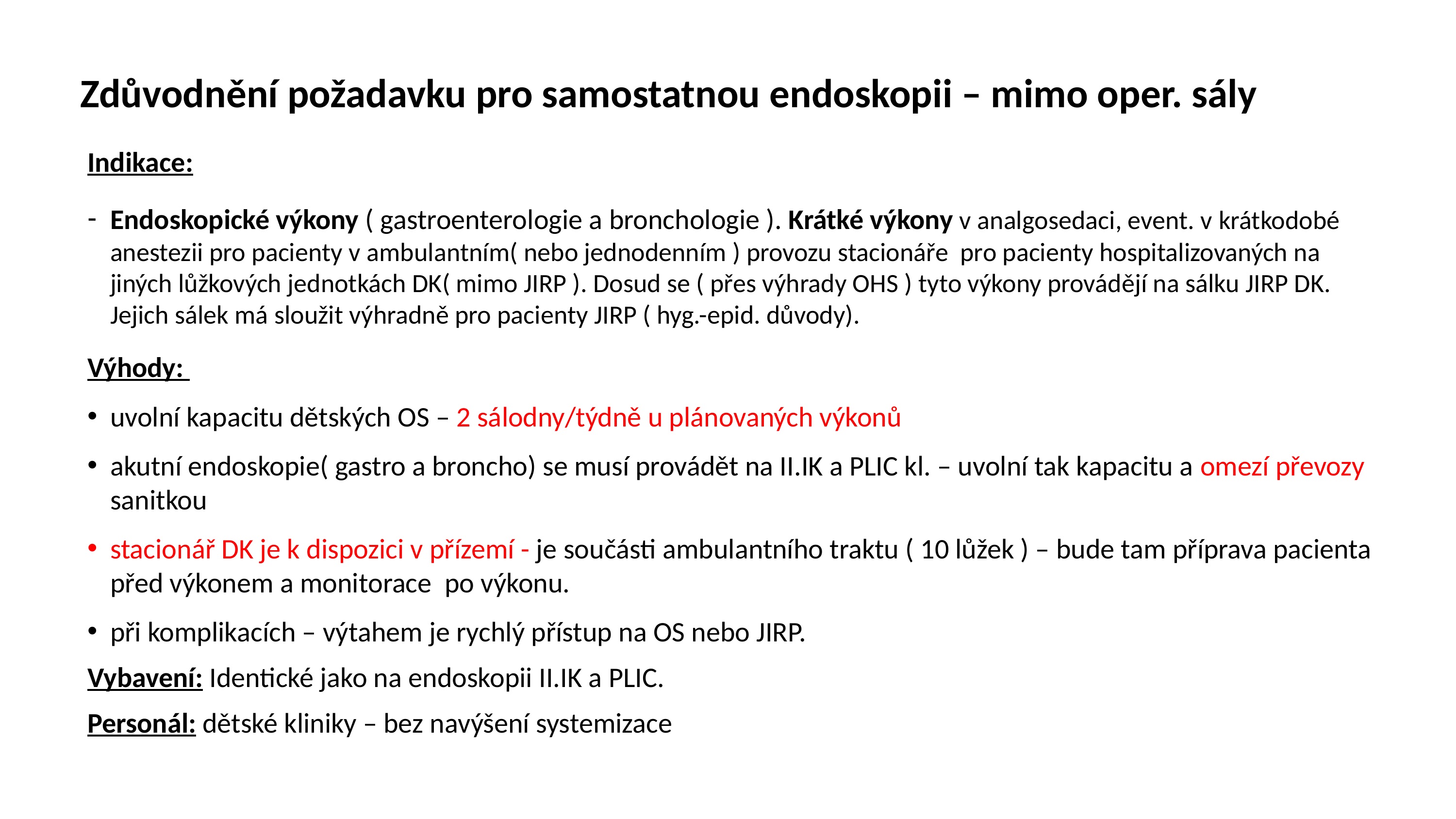

# Zdůvodnění požadavku pro samostatnou endoskopii – mimo oper. sály
Indikace:
Endoskopické výkony ( gastroenterologie a bronchologie ). Krátké výkony v analgosedaci, event. v krátkodobé anestezii pro pacienty v ambulantním( nebo jednodenním ) provozu stacionáře  pro pacienty hospitalizovaných na jiných lůžkových jednotkách DK( mimo JIRP ). Dosud se ( přes výhrady OHS ) tyto výkony provádějí na sálku JIRP DK. Jejich sálek má sloužit výhradně pro pacienty JIRP ( hyg.-epid. důvody).
Výhody:
uvolní kapacitu dětských OS – 2 sálodny/týdně u plánovaných výkonů
akutní endoskopie( gastro a broncho) se musí provádět na II.IK a PLIC kl. – uvolní tak kapacitu a omezí převozy sanitkou
stacionář DK je k dispozici v přízemí - je součásti ambulantního traktu ( 10 lůžek ) – bude tam příprava pacienta před výkonem a monitorace  po výkonu.
při komplikacích – výtahem je rychlý přístup na OS nebo JIRP.
Vybavení: Identické jako na endoskopii II.IK a PLIC.
Personál: dětské kliniky – bez navýšení systemizace